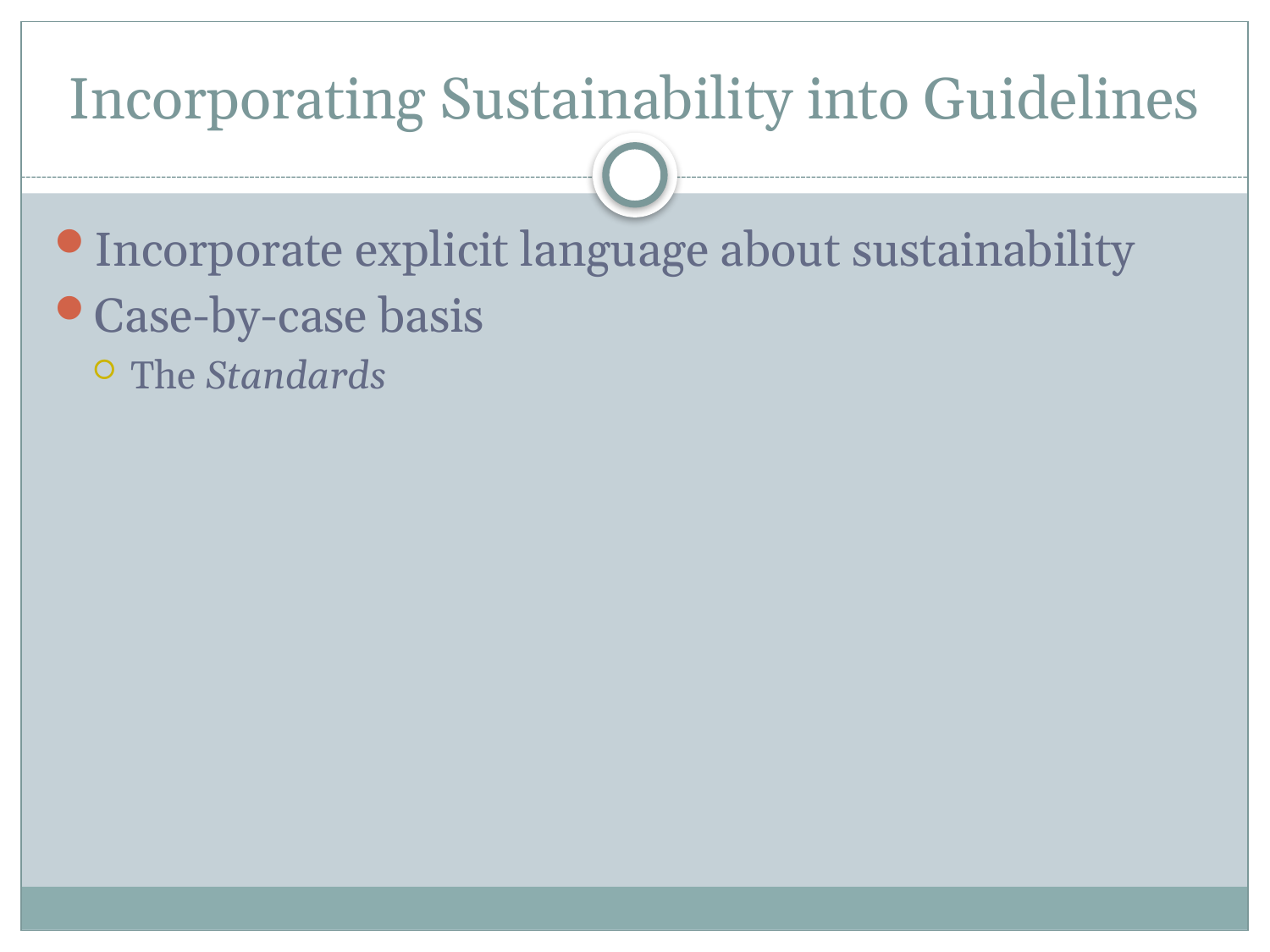

# Incorporating Sustainability into Guidelines
Incorporate explicit language about sustainability
Case-by-case basis
The Standards